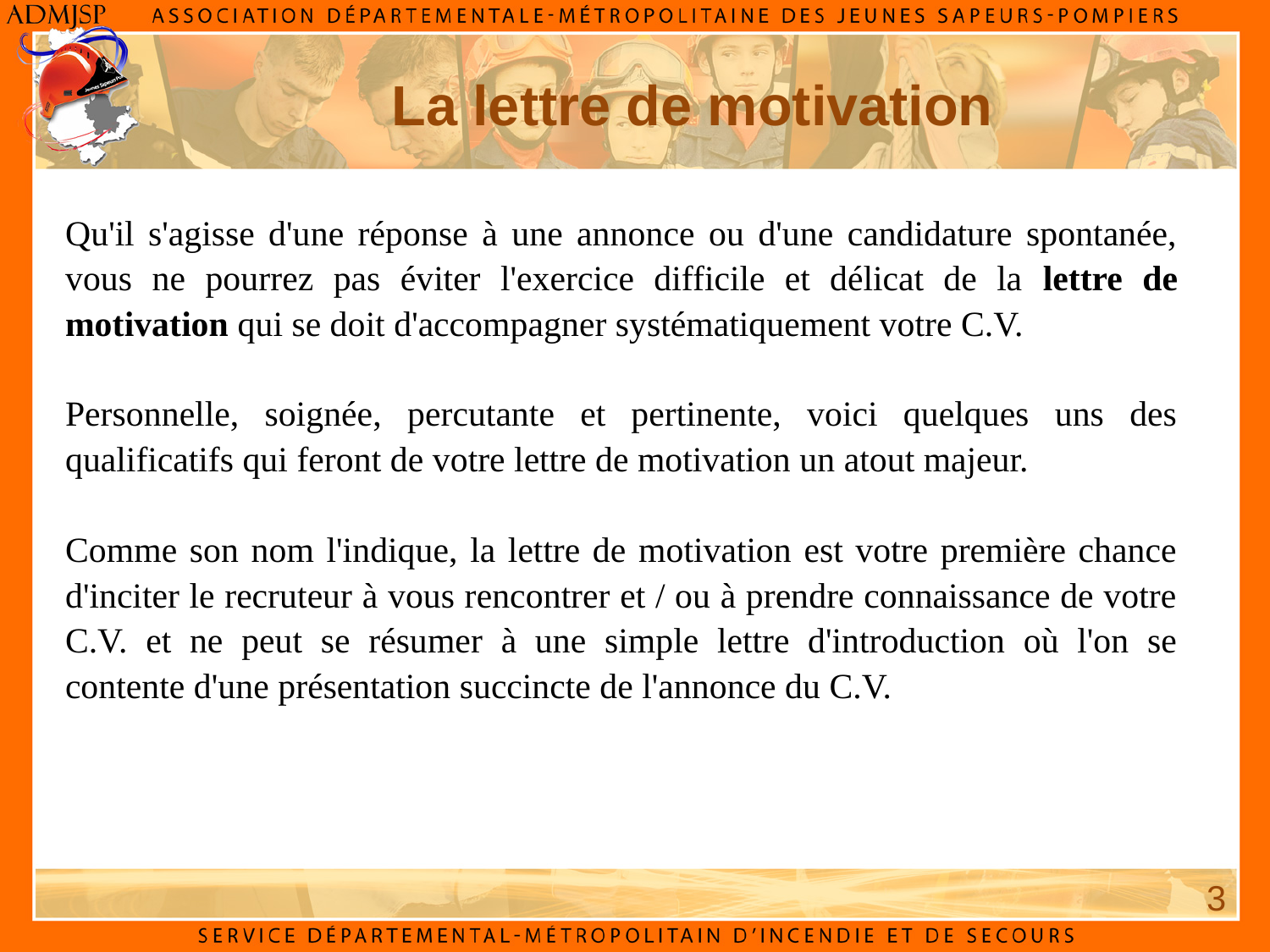

# La lettre de motivation
Qu'il s'agisse d'une réponse à une annonce ou d'une candidature spontanée, vous ne pourrez pas éviter l'exercice difficile et délicat de la lettre de motivation qui se doit d'accompagner systématiquement votre C.V.

Personnelle, soignée, percutante et pertinente, voici quelques uns des qualificatifs qui feront de votre lettre de motivation un atout majeur.

Comme son nom l'indique, la lettre de motivation est votre première chance d'inciter le recruteur à vous rencontrer et / ou à prendre connaissance de votre C.V. et ne peut se résumer à une simple lettre d'introduction où l'on se contente d'une présentation succincte de l'annonce du C.V.
3